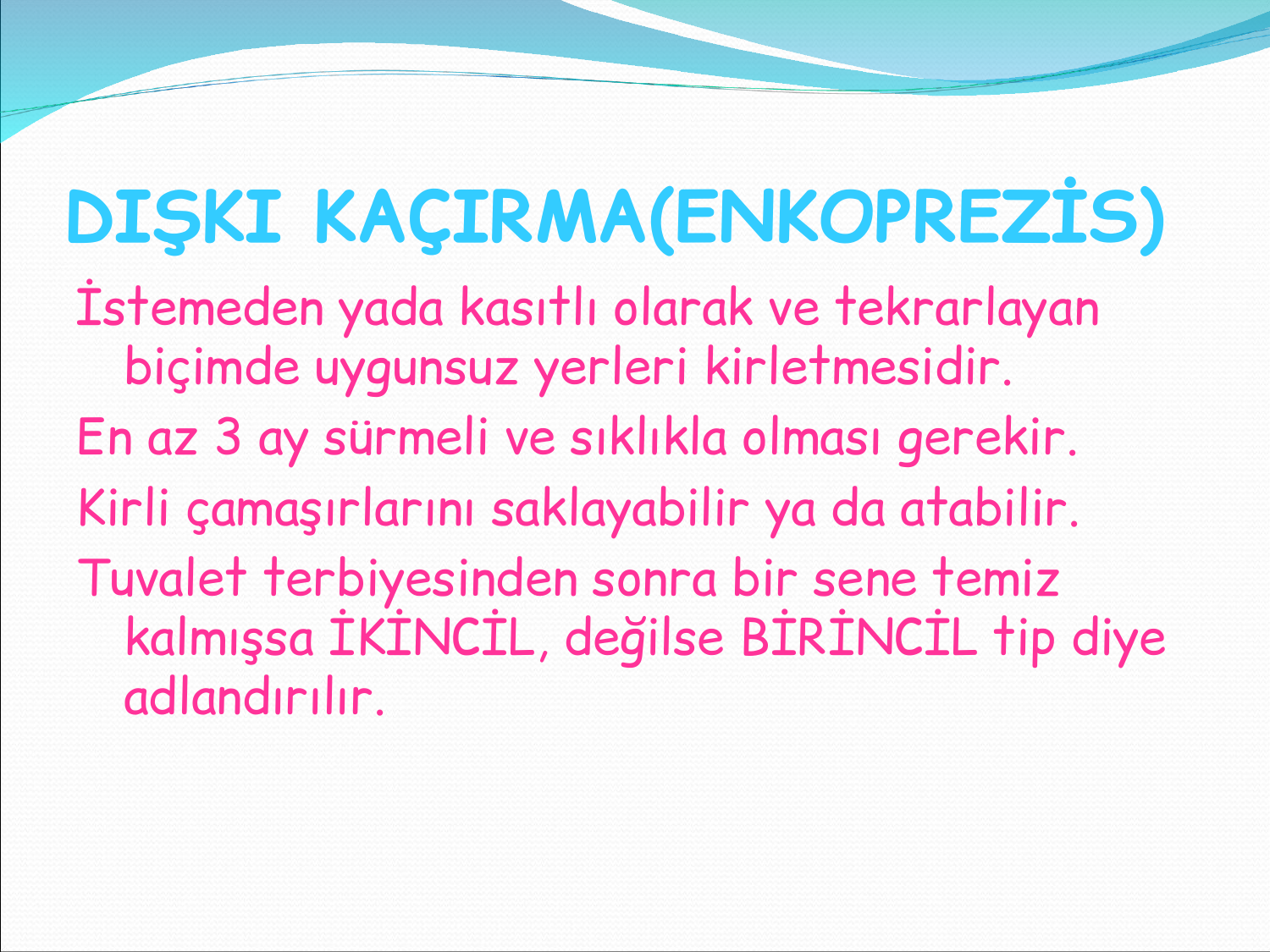

# DIŞKI KAÇIRMA(ENKOPREZİS)
İstemeden yada kasıtlı olarak ve tekrarlayan biçimde uygunsuz yerleri kirletmesidir.
En az 3 ay sürmeli ve sıklıkla olması gerekir.
Kirli çamaşırlarını saklayabilir ya da atabilir.
Tuvalet terbiyesinden sonra bir sene temiz kalmışsa İKİNCİL, değilse BİRİNCİL tip diye adlandırılır.